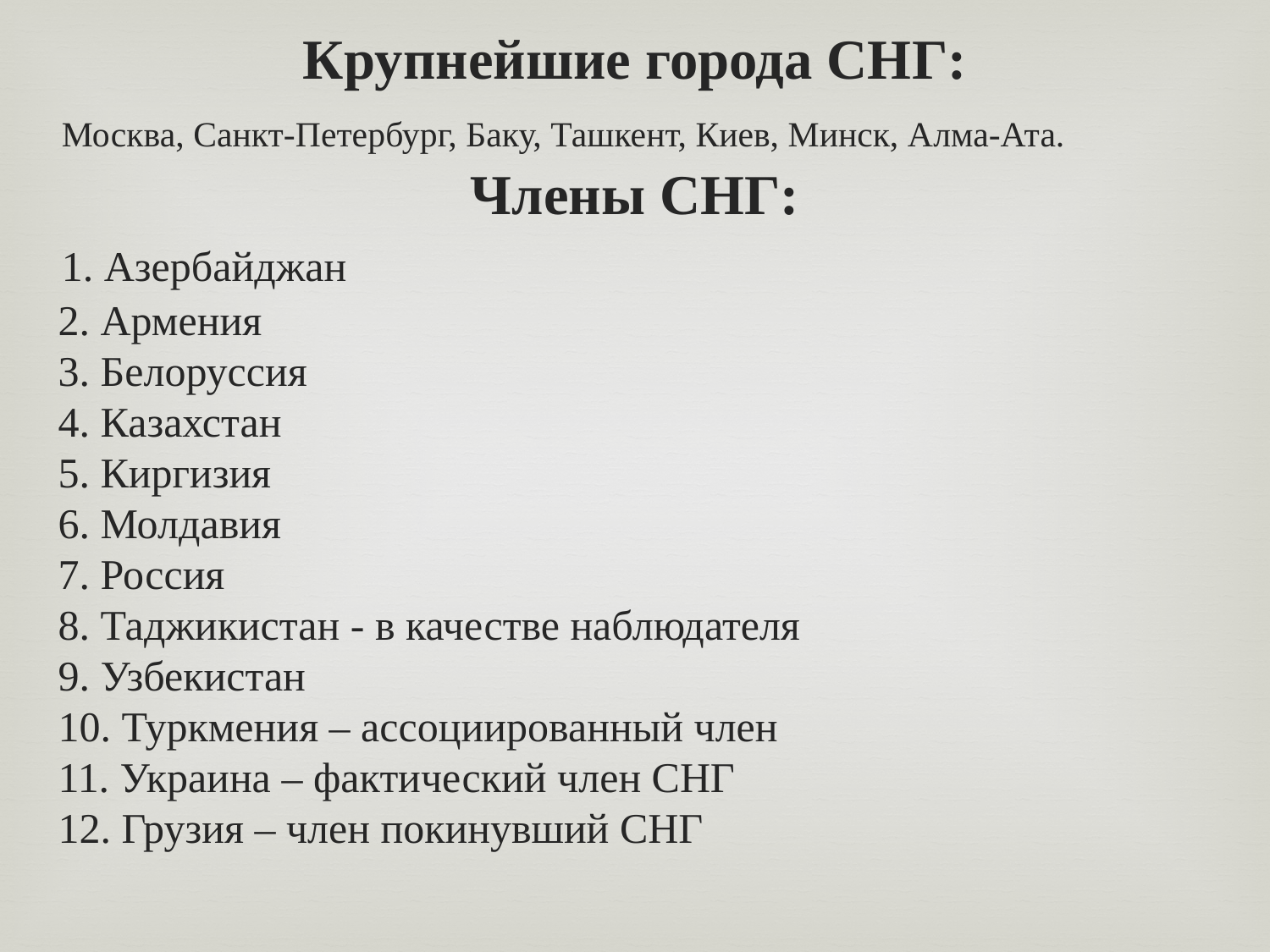

Крупнейшие города СНГ:
 Москва, Санкт-Петербург, Баку, Ташкент, Киев, Минск, Алма-Ата.
Члены СНГ:
 1. Азербайджан
 2. Армения
 3. Белоруссия
 4. Казахстан
 5. Киргизия
 6. Молдавия
 7. Россия
 8. Таджикистан - в качестве наблюдателя
 9. Узбекистан
 10. Туркмения – ассоциированный член
 11. Украина – фактический член СНГ
 12. Грузия – член покинувший СНГ